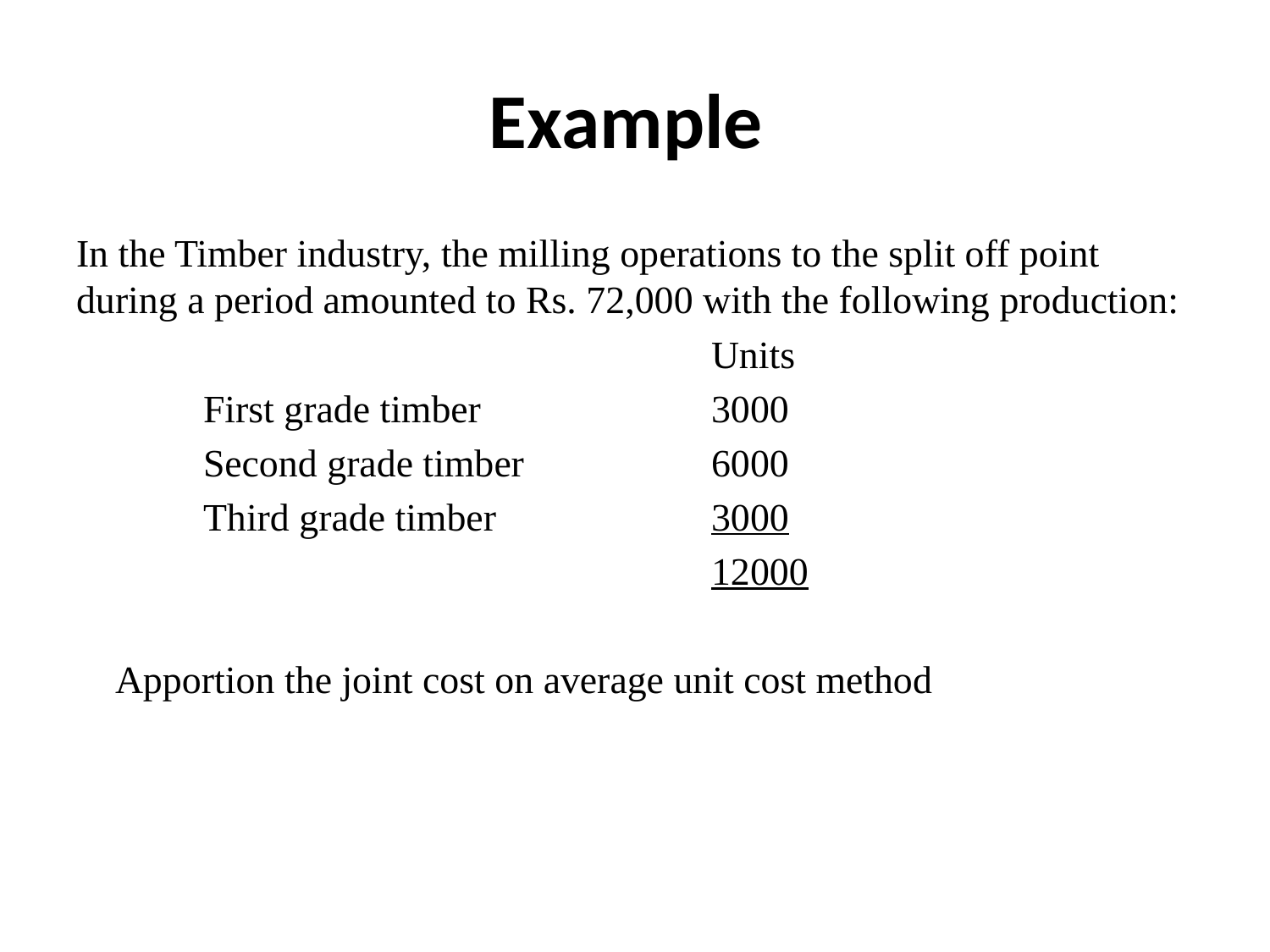

# Example
In the Timber industry, the milling operations to the split off point during a period amounted to Rs. 72,000 with the following production:
					Units
	First grade timber 		3000
	Second grade timber 		6000
	Third grade timber		3000
					12000

    Apportion the joint cost on average unit cost method